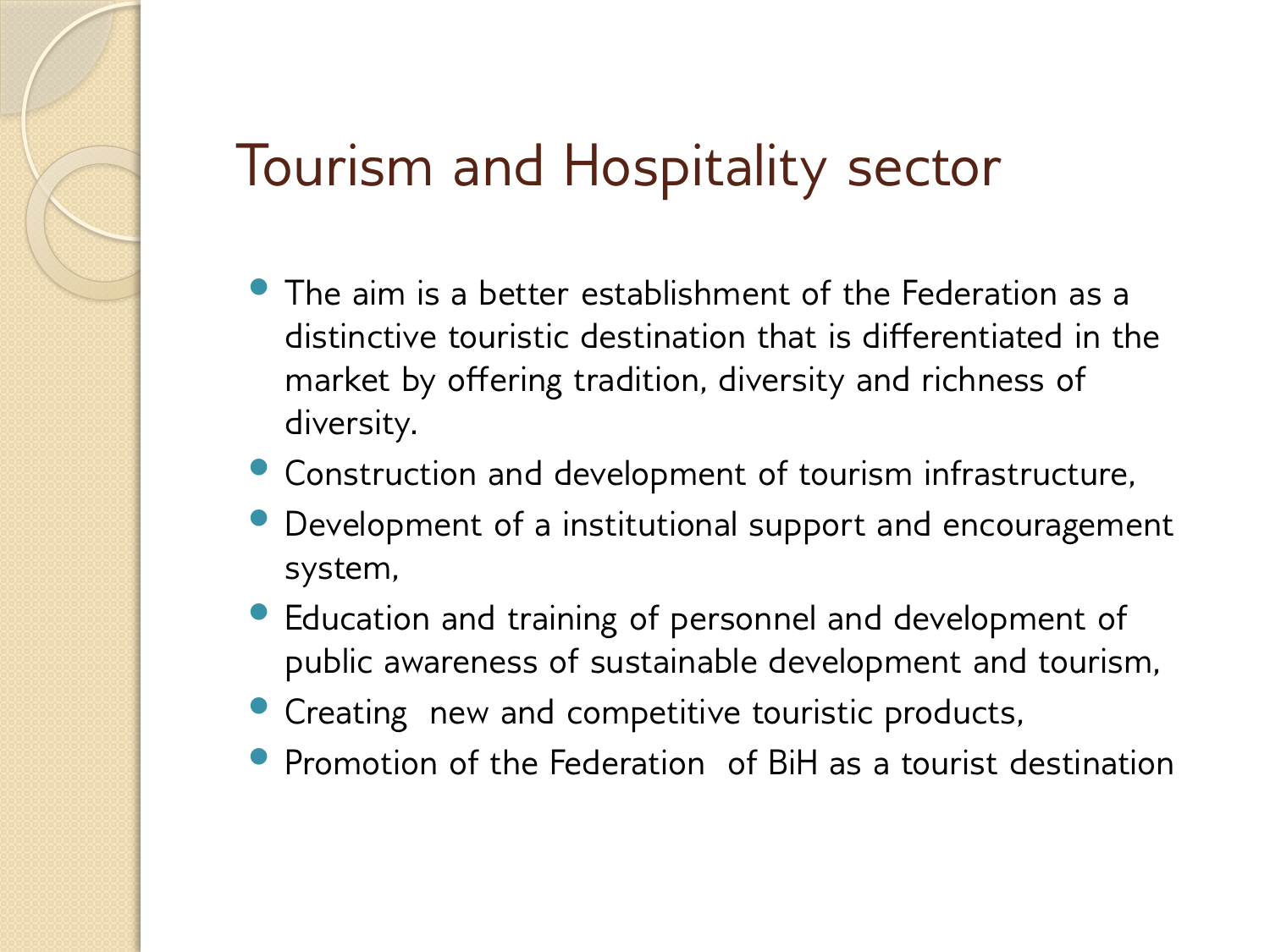

# Tourism and Hospitality sector

The aim is a better establishment of the Federation as a distinctive touristic destination that is differentiated in the market by offering tradition, diversity and richness of diversity.
Construction and development of tourism infrastructure,
Development of a institutional support and encouragement system,
Education and training of personnel and development of public awareness of sustainable development and tourism,
Creating  new and competitive touristic products,
Promotion of the Federation  of BiH as a tourist destination